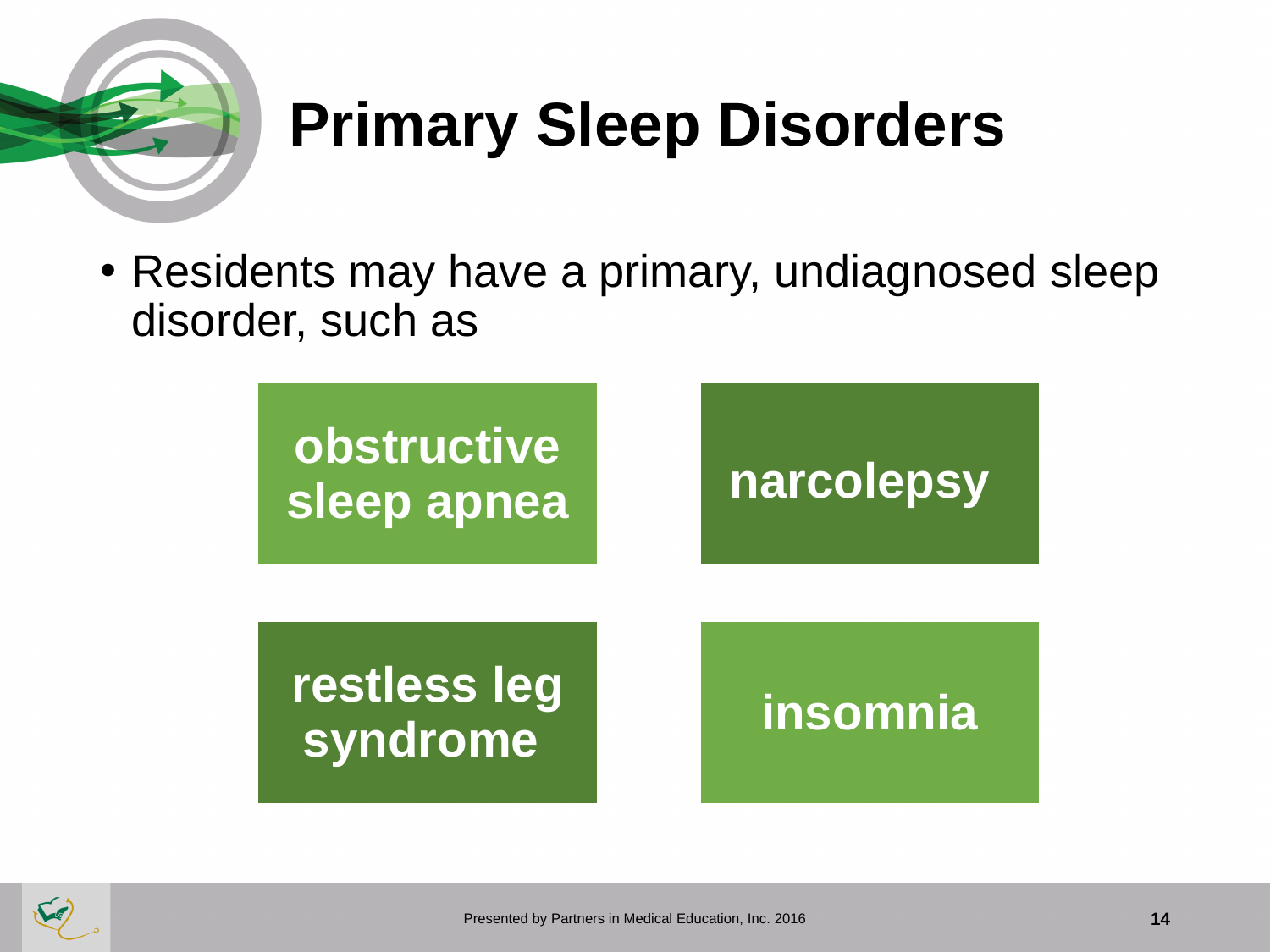

# Primary Sleep Disorders
Residents may have a primary, undiagnosed sleep disorder, such as
obstructive sleep apnea
narcolepsy
restless leg syndrome
insomnia
Presented by Partners in Medical Education, Inc. 2016
14